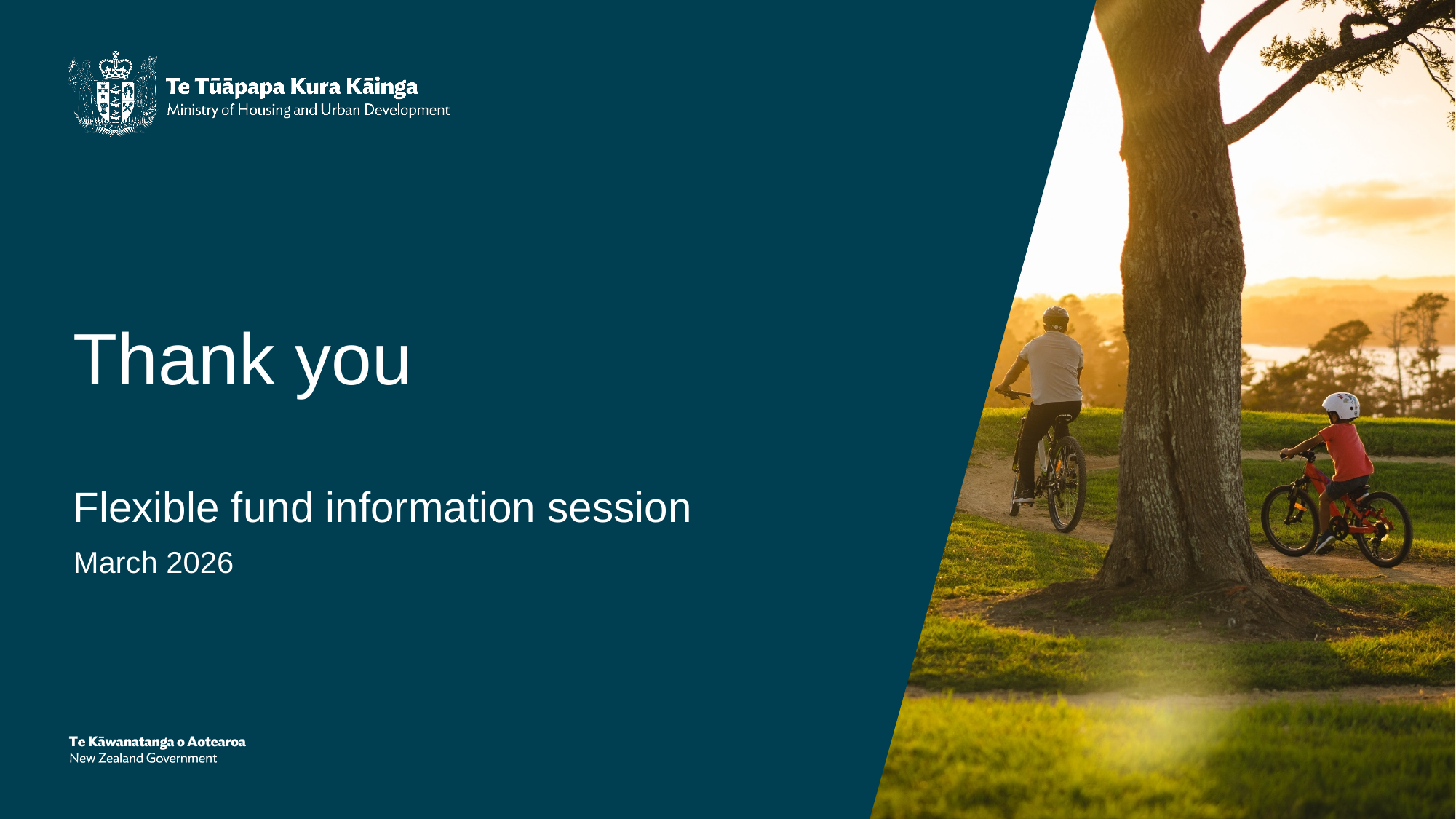

# Thank you
Flexible fund information session
March 2026